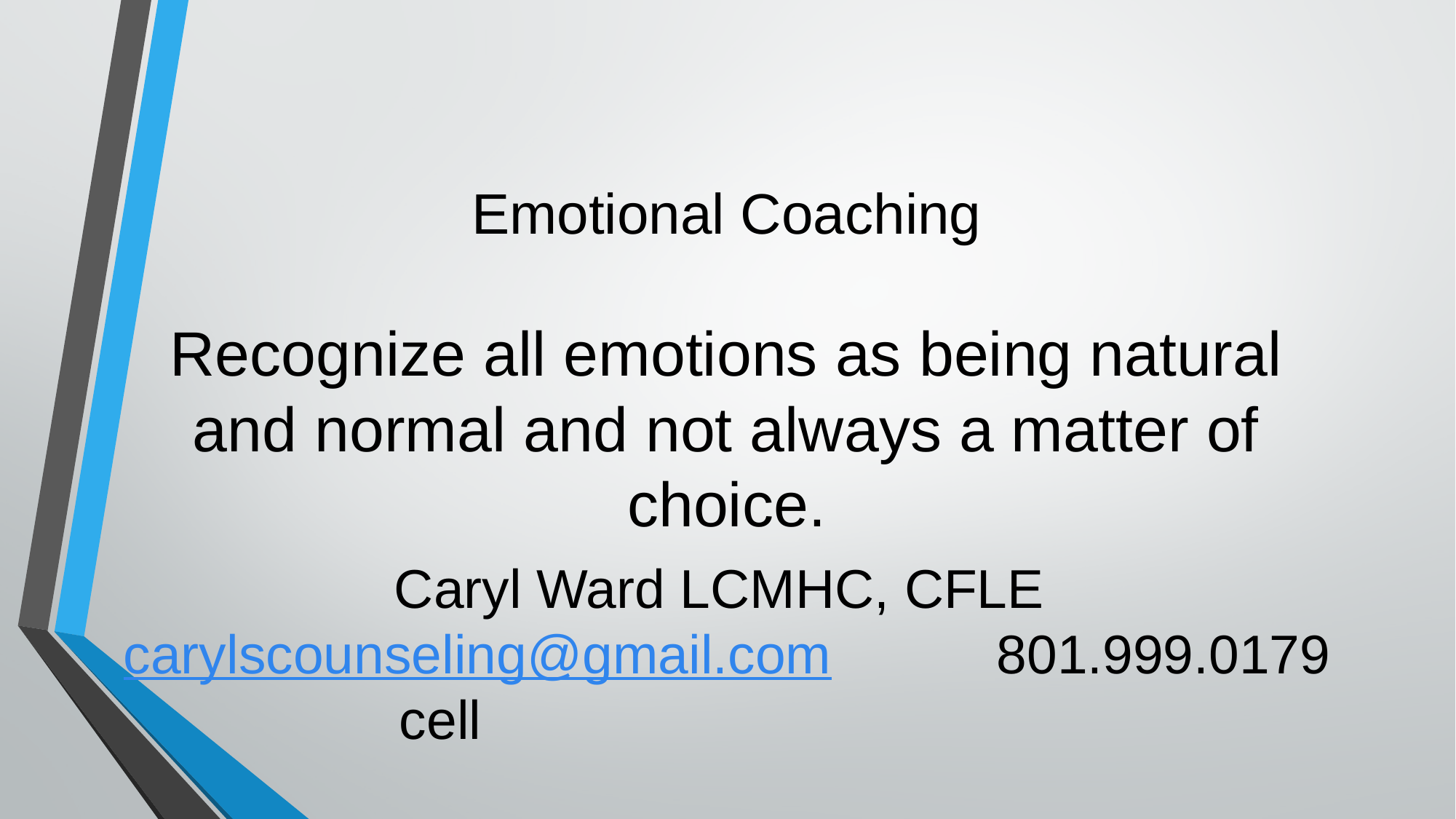

# Emotional Coaching Recognize all emotions as being natural and normal and not always a matter of choice.
Caryl Ward LCMHC, CFLE carylscounseling@gmail.com 		801.999.0179 cell